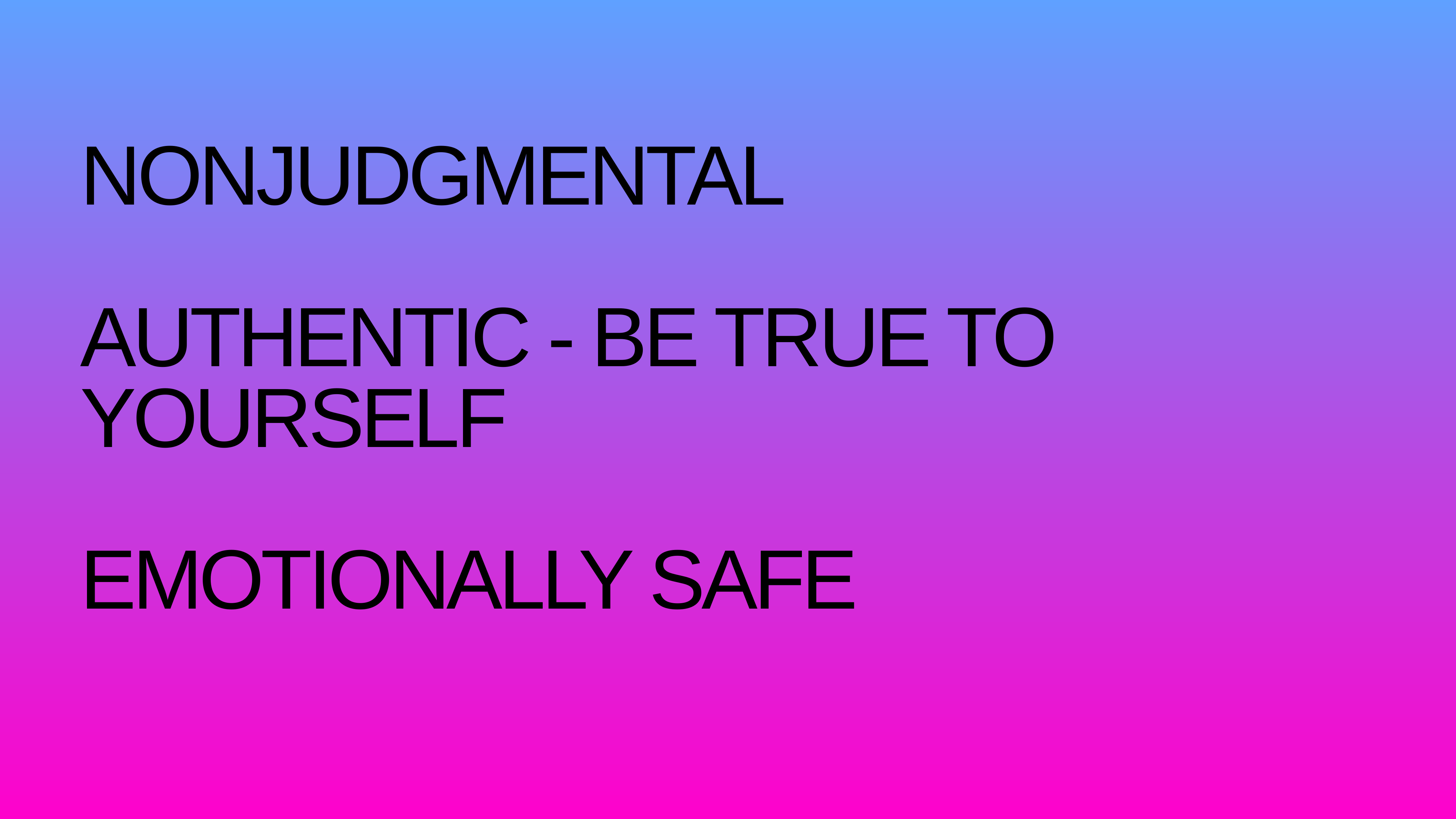

# nonjudgmental

authentic - be true to yourself

emotionally safe